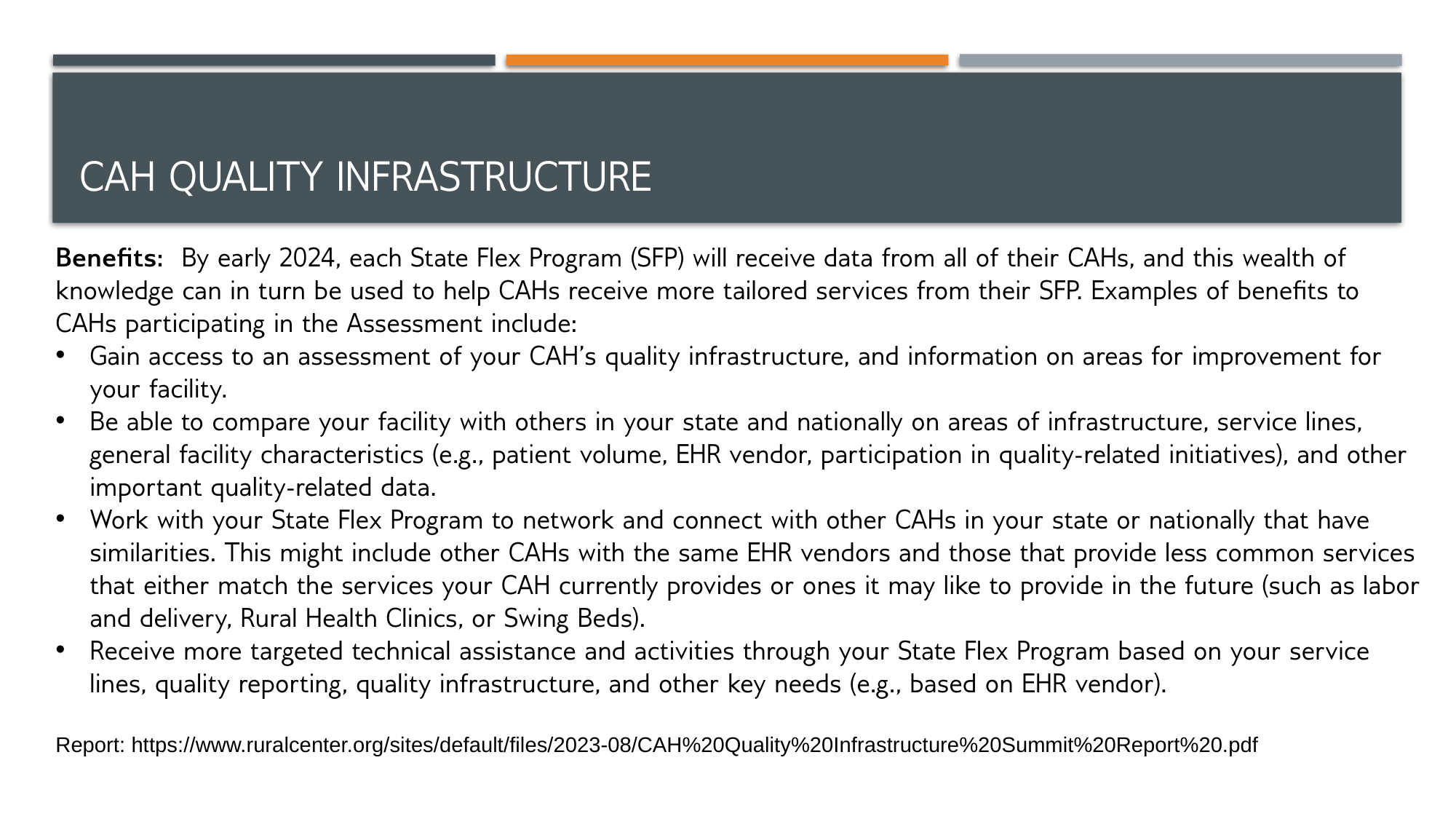

# CAH Quality Infrastructure
Benefits:  By early 2024, each State Flex Program (SFP) will receive data from all of their CAHs, and this wealth of knowledge can in turn be used to help CAHs receive more tailored services from their SFP. Examples of benefits to CAHs participating in the Assessment include:
Gain access to an assessment of your CAH’s quality infrastructure, and information on areas for improvement for your facility.
Be able to compare your facility with others in your state and nationally on areas of infrastructure, service lines, general facility characteristics (e.g., patient volume, EHR vendor, participation in quality-related initiatives), and other important quality-related data.
Work with your State Flex Program to network and connect with other CAHs in your state or nationally that have similarities. This might include other CAHs with the same EHR vendors and those that provide less common services that either match the services your CAH currently provides or ones it may like to provide in the future (such as labor and delivery, Rural Health Clinics, or Swing Beds).
Receive more targeted technical assistance and activities through your State Flex Program based on your service lines, quality reporting, quality infrastructure, and other key needs (e.g., based on EHR vendor).

Report: https://www.ruralcenter.org/sites/default/files/2023-08/CAH%20Quality%20Infrastructure%20Summit%20Report%20.pdf